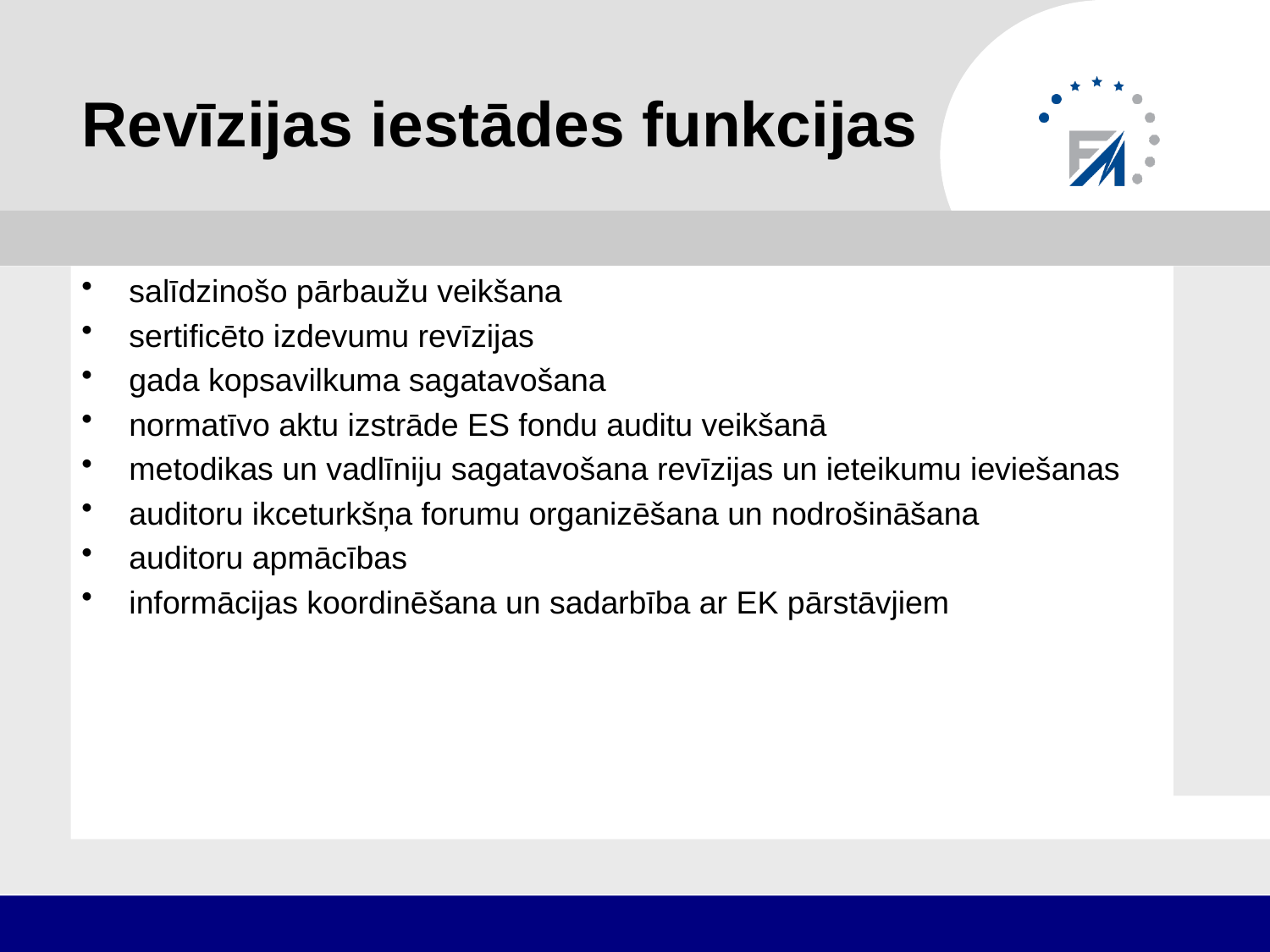

# Revīzijas iestādes funkcijas
salīdzinošo pārbaužu veikšana
sertificēto izdevumu revīzijas
gada kopsavilkuma sagatavošana
normatīvo aktu izstrāde ES fondu auditu veikšanā
metodikas un vadlīniju sagatavošana revīzijas un ieteikumu ieviešanas
auditoru ikceturkšņa forumu organizēšana un nodrošināšana
auditoru apmācības
informācijas koordinēšana un sadarbība ar EK pārstāvjiem